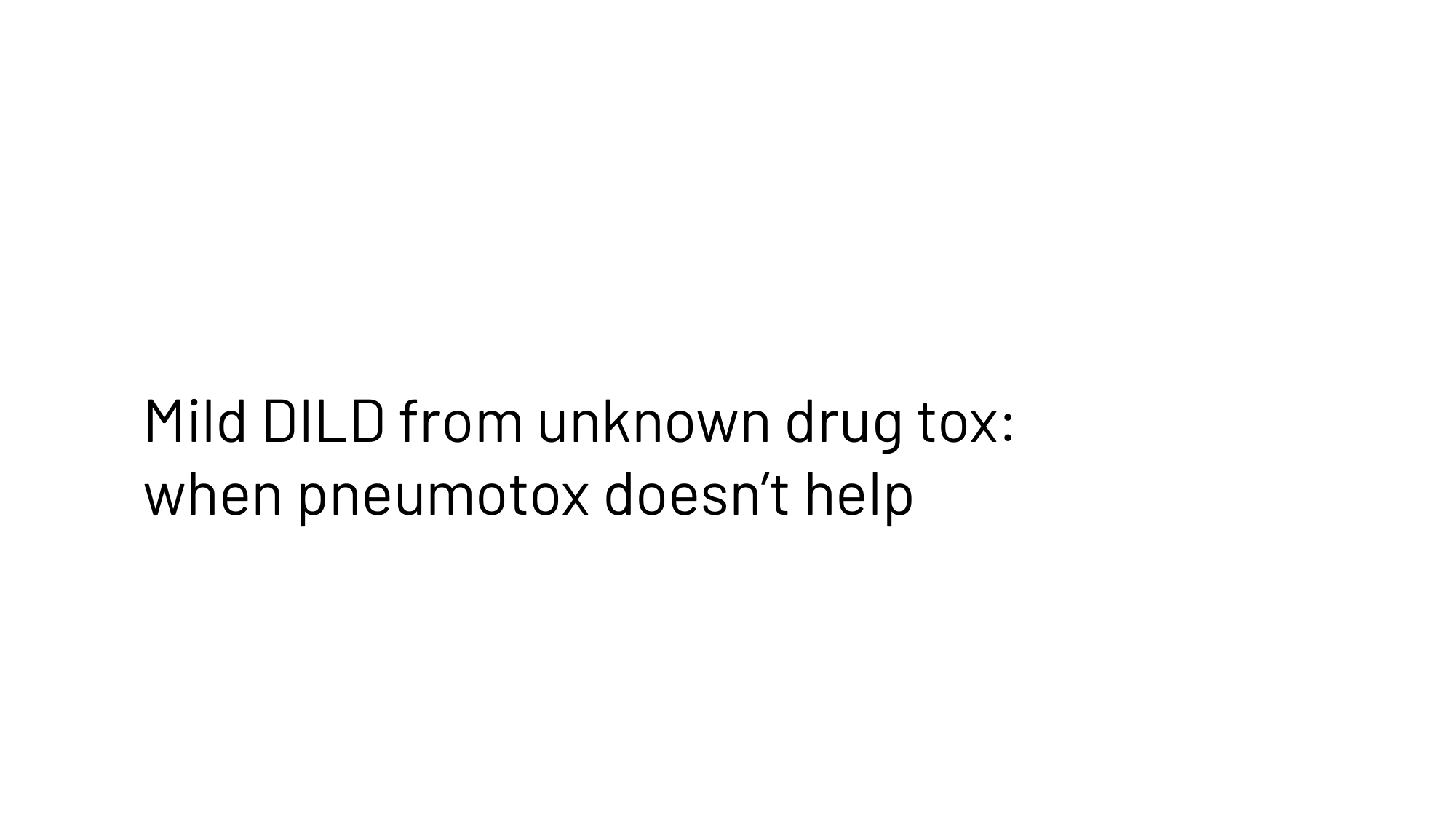

Mild DILD from unknown drug tox:
when pneumotox doesn’t help